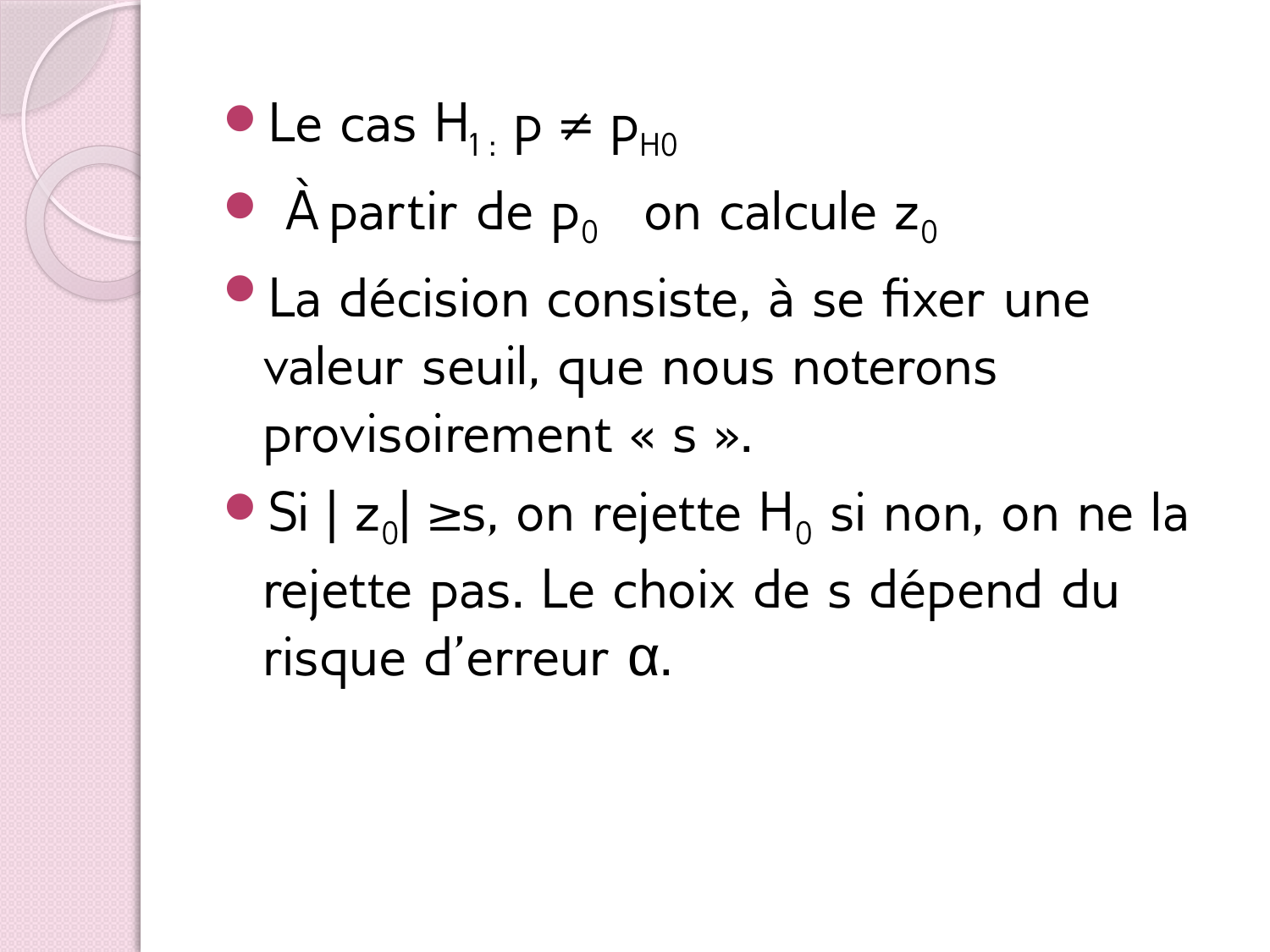

Le cas H1 : p ≠ pH0
 À partir de p0	on calcule z0
La décision consiste, à se fixer une valeur seuil, que nous noterons provisoirement « s ».
Si | z0| ≥s, on rejette H0 si non, on ne la rejette pas. Le choix de s dépend du risque d’erreur α.